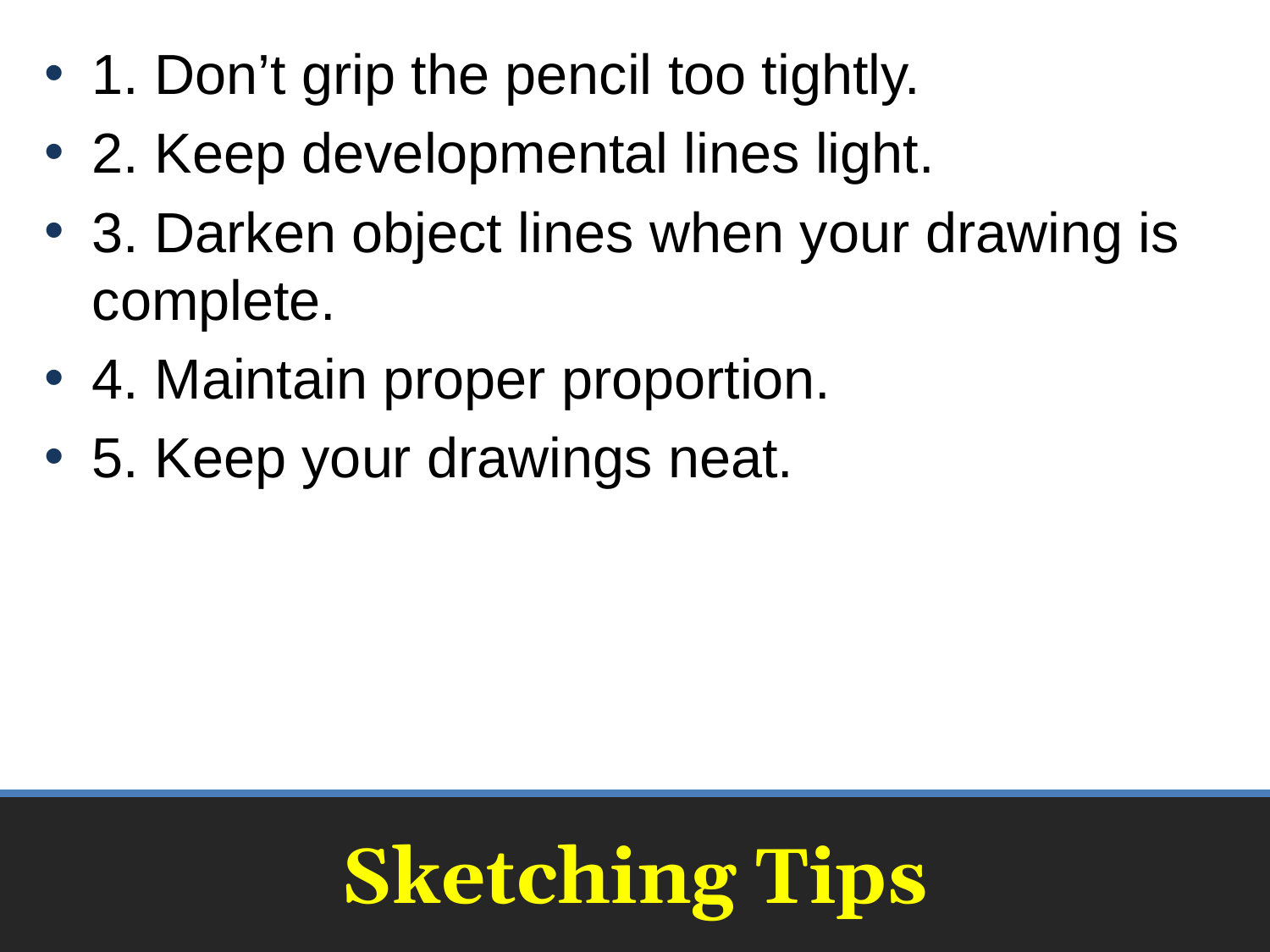

1. Don’t grip the pencil too tightly.
2. Keep developmental lines light.
3. Darken object lines when your drawing is complete.
4. Maintain proper proportion.
5. Keep your drawings neat.
# Sketching Tips